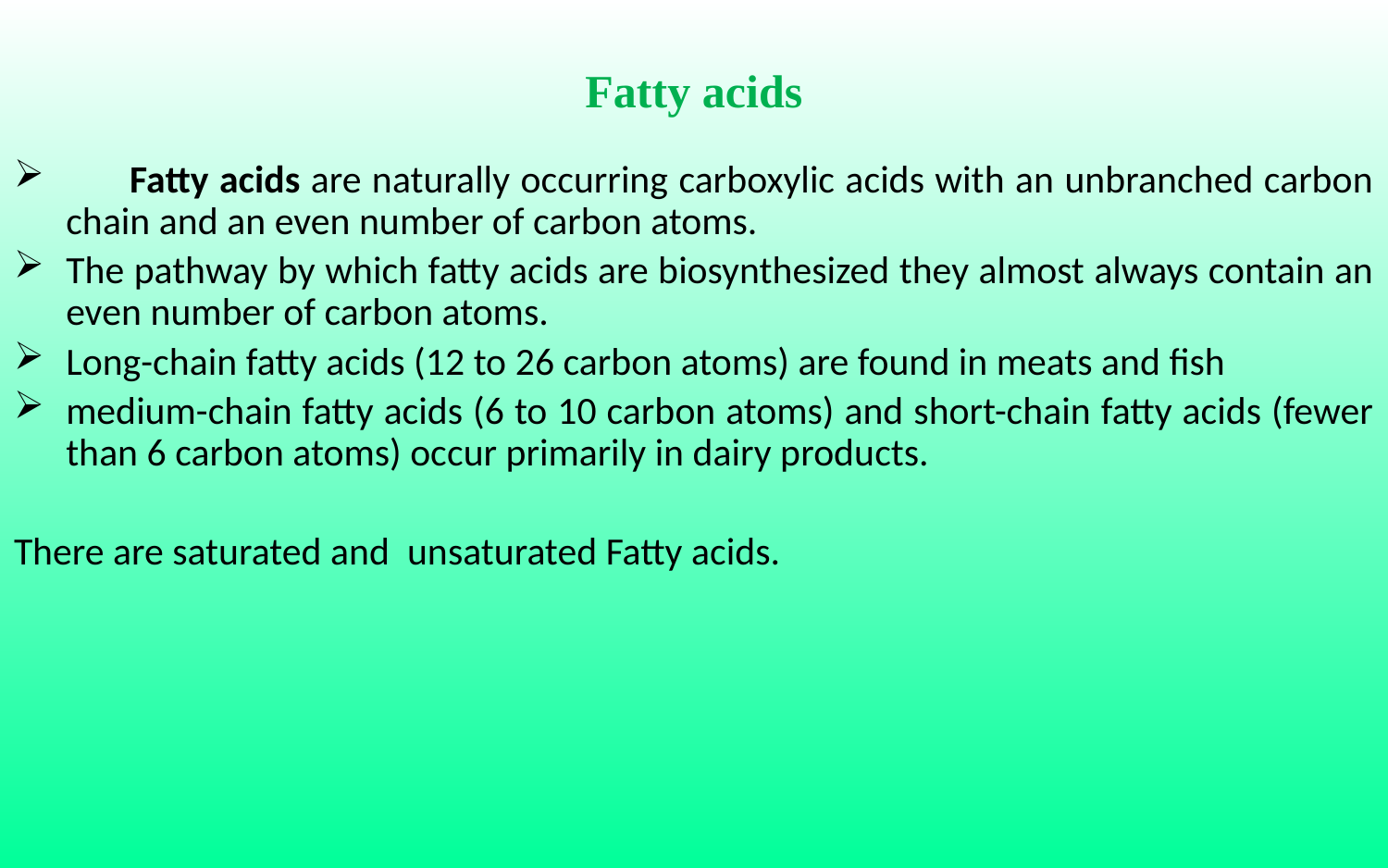

# Fatty acids

      Fatty acids are naturally occurring carboxylic acids with an unbranched carbon chain and an even number of carbon atoms.
The pathway by which fatty acids are biosynthesized they almost always contain an even number of carbon atoms.
Long-chain fatty acids (12 to 26 carbon atoms) are found in meats and fish
medium-chain fatty acids (6 to 10 carbon atoms) and short-chain fatty acids (fewer than 6 carbon atoms) occur primarily in dairy products.

There are saturated and  unsaturated Fatty acids.